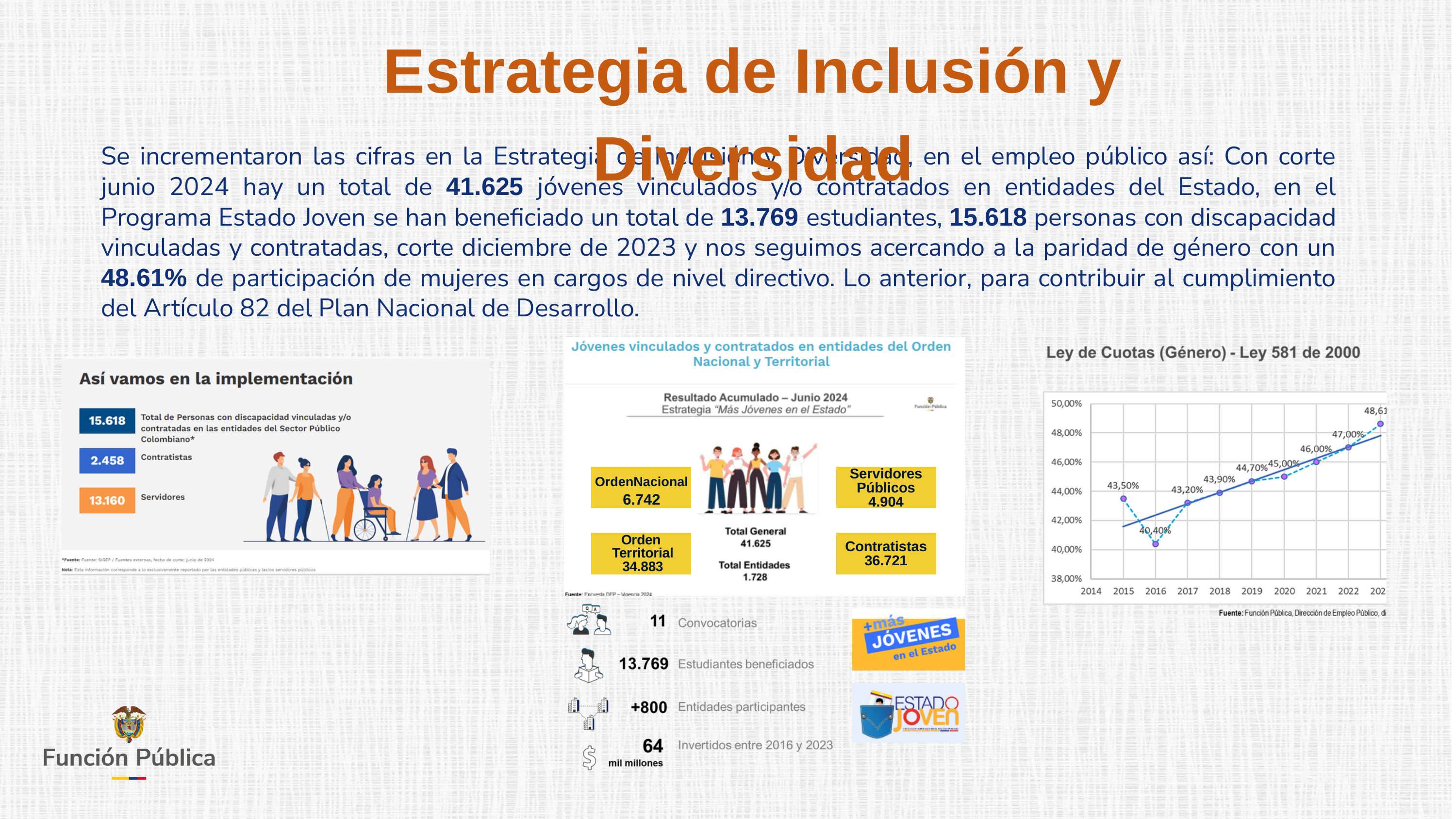

Estrategia de Inclusión y Diversidad

Se incrementaron las cifras en la Estrategia de Inclusión y Diversidad, en el empleo público así: Con corte junio 2024 hay un total de 41.625 jóvenes vinculados y/o contratados en entidades del Estado, en el Programa Estado Joven se han beneficiado un total de 13.769 estudiantes, 15.618 personas con discapacidad vinculadas y contratadas, corte diciembre de 2023 y nos seguimos acercando a la paridad de género con un 48.61% de participación de mujeres en cargos de nivel directivo. Lo anterior, para contribuir al cumplimiento del Artículo 82 del Plan Nacional de Desarrollo.

Servidores
Públicos
4.904
OrdenNacional
6.742

Orden
Territorial
34.883
Contratistas
36.721